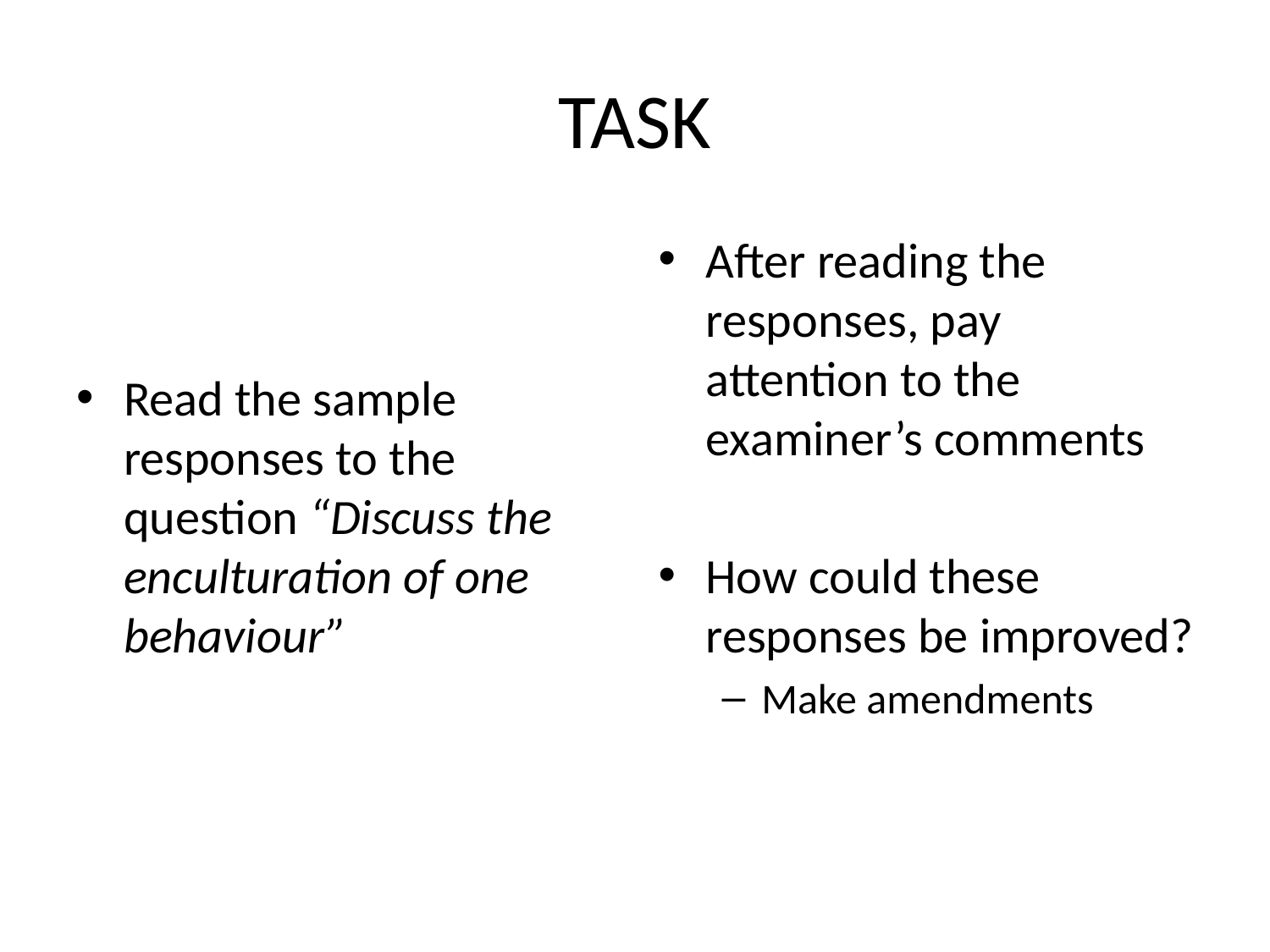

# TASK

Read the sample responses to the question “Discuss the enculturation of one behaviour”
After reading the responses, pay attention to the examiner’s comments

How could these responses be improved?
Make amendments